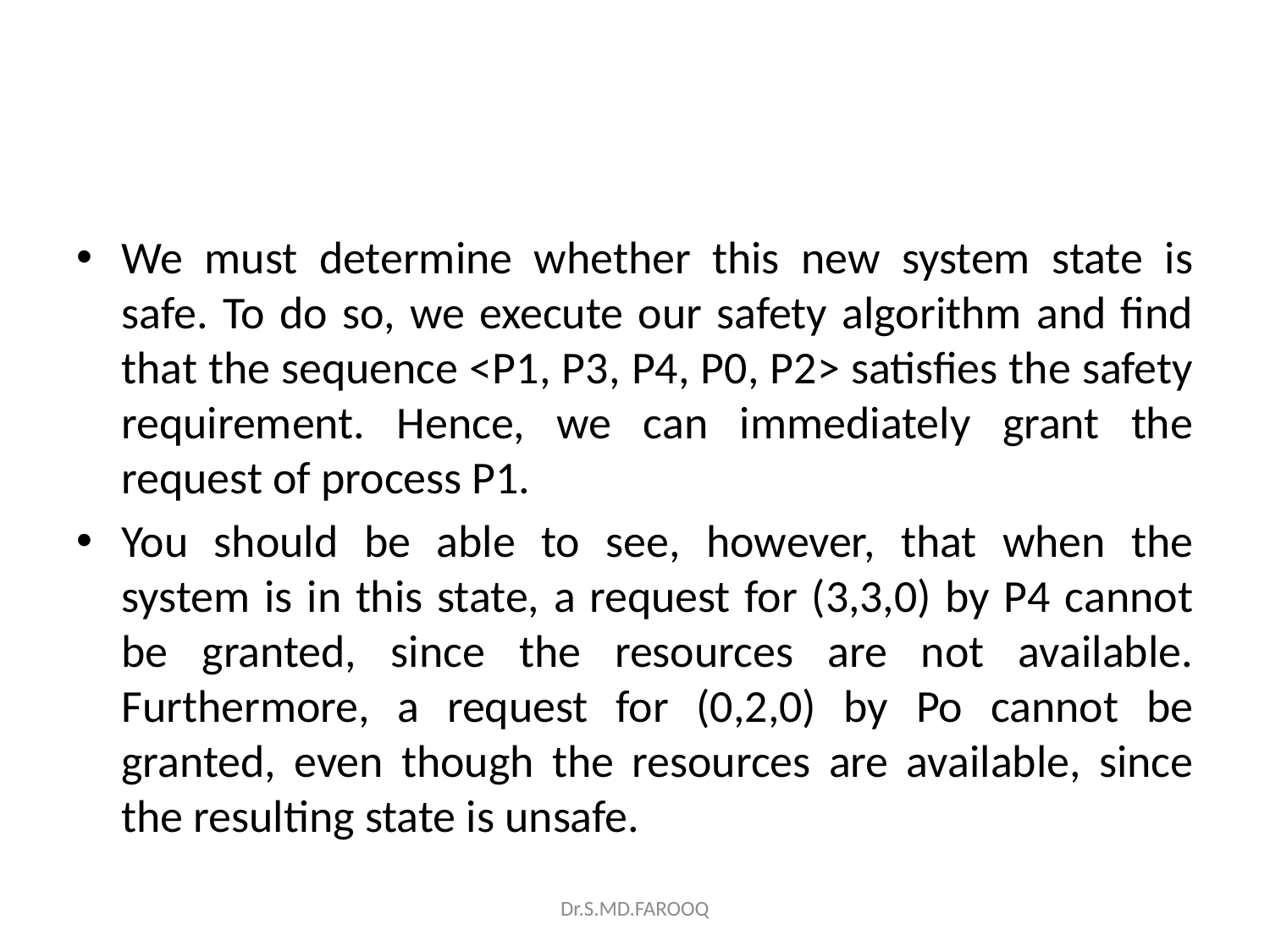

#
We must determine whether this new system state is safe. To do so, we execute our safety algorithm and find that the sequence <P1, P3, P4, P0, P2> satisfies the safety requirement. Hence, we can immediately grant the request of process P1.
You should be able to see, however, that when the system is in this state, a request for (3,3,0) by P4 cannot be granted, since the resources are not available. Furthermore, a request for (0,2,0) by Po cannot be granted, even though the resources are available, since the resulting state is unsafe.
Dr.S.MD.FAROOQ